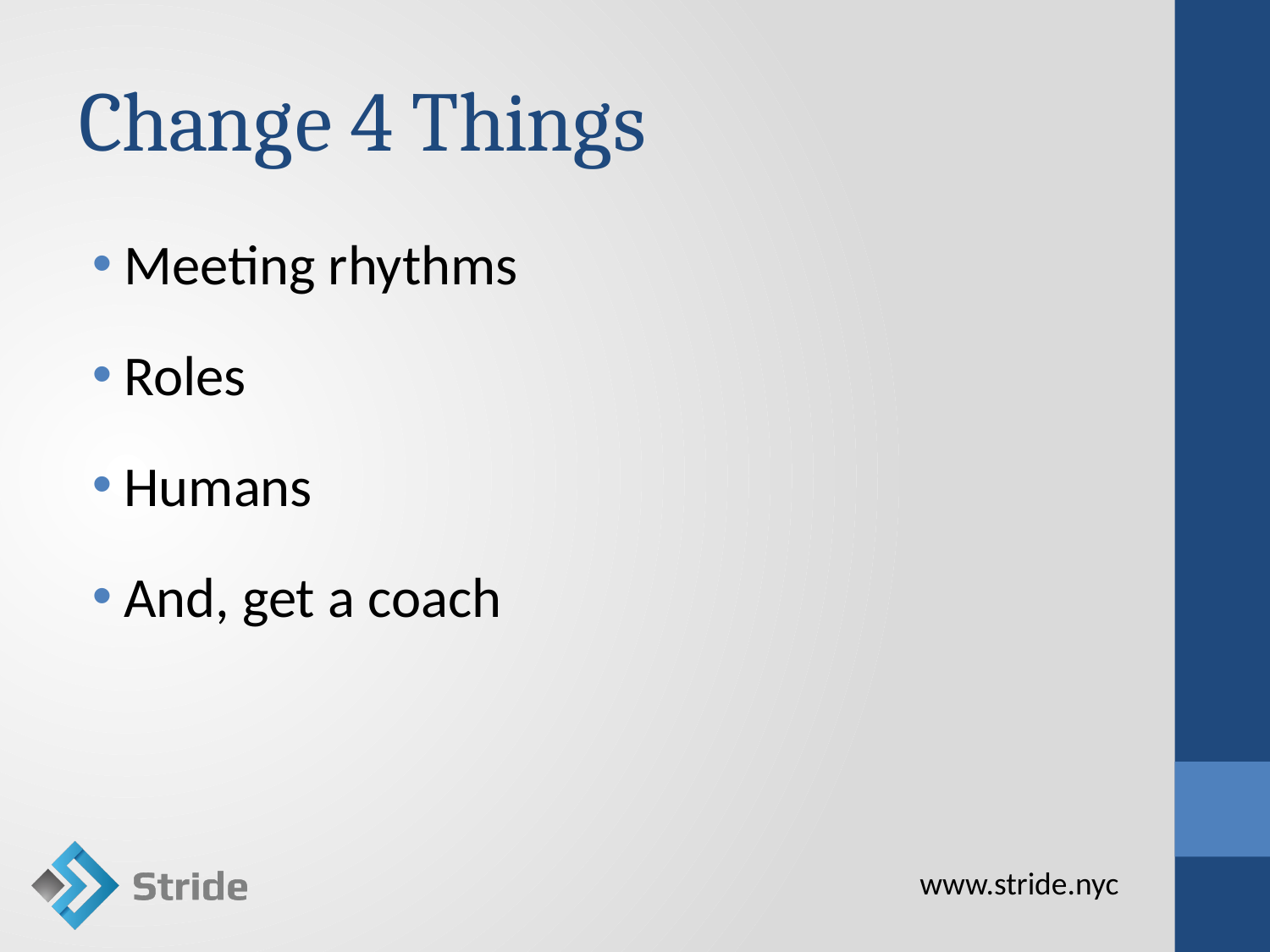

# Change 4 Things
Meeting rhythms
Roles
Humans
And, get a coach